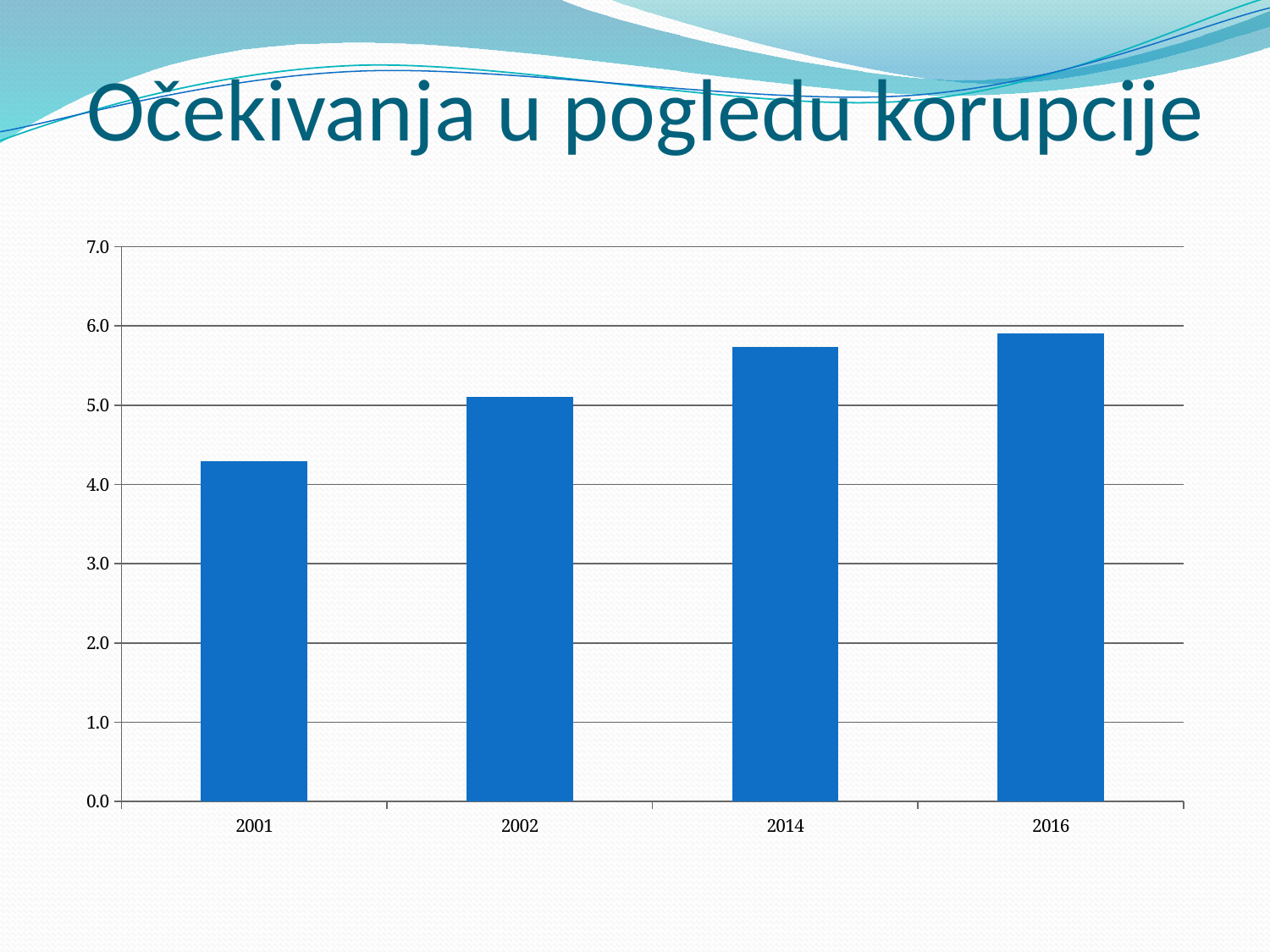

# Očekivanja u pogledu korupcije

### Chart

| Category | i7  Očekivanja po pitanju korupcije |
|---|---|
| 2001 | 4.293537749069 |
| 2002 | 5.100334136736109 |
| 2014 | 5.737475918109403 |
| 2016 | 5.9 |